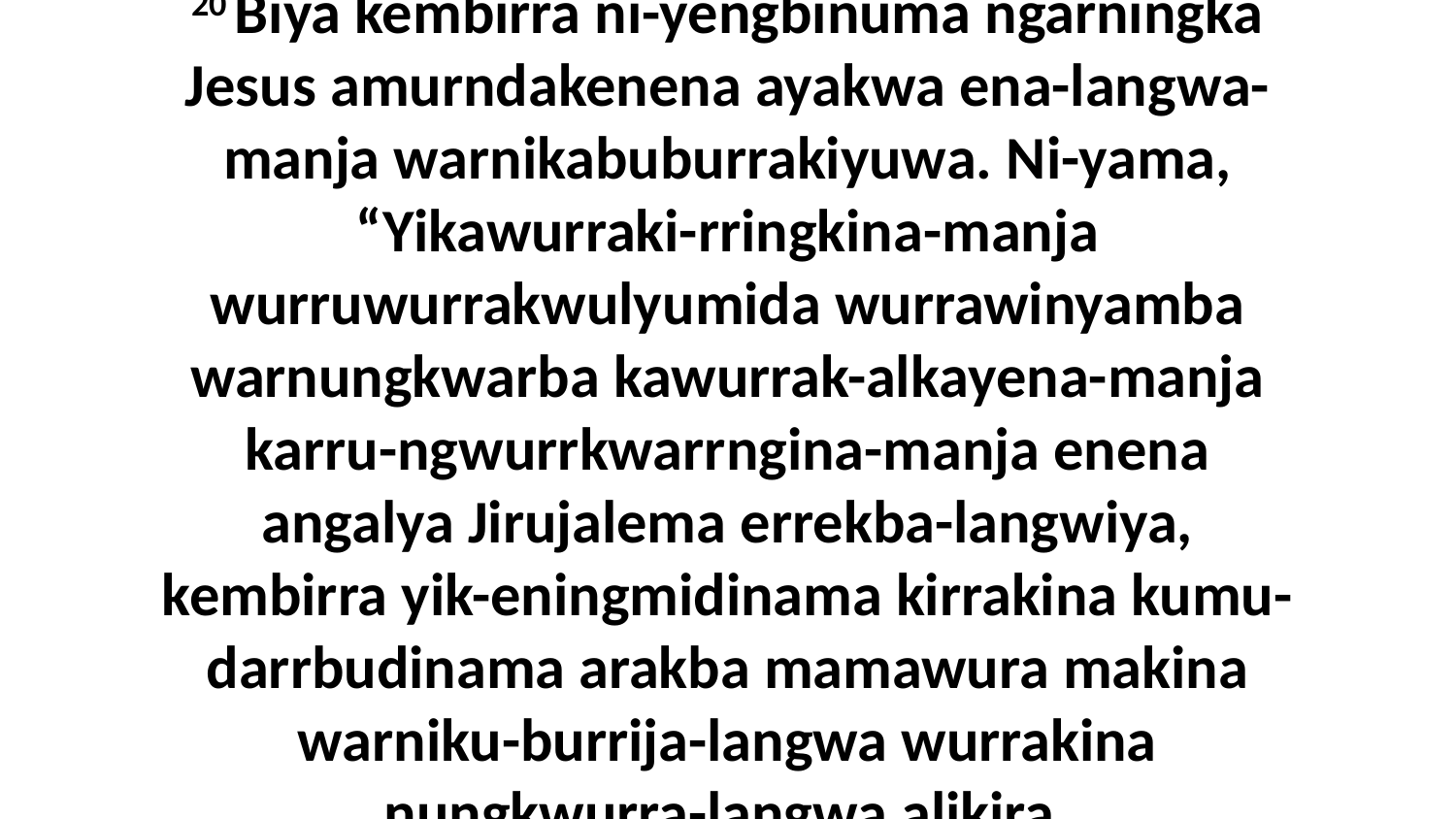

20 Biya kembirra ni-yengbinuma ngarningka Jesus amurndakenena ayakwa ena-langwa-manja warnikabuburrakiyuwa. Ni-yama, “Yikawurraki-rringkina-manja wurruwurrakwulyumida wurrawinyamba warnungkwarba kawurrak-alkayena-manja karru-ngwurrkwarrngina-manja enena angalya Jirujalema errekba-langwiya, kembirra yik-eningmidinama kirrakina kumu-darrbudinama arakba mamawura makina warniku-burrija-langwa wurrakina nungkwurra-langwa alikira.